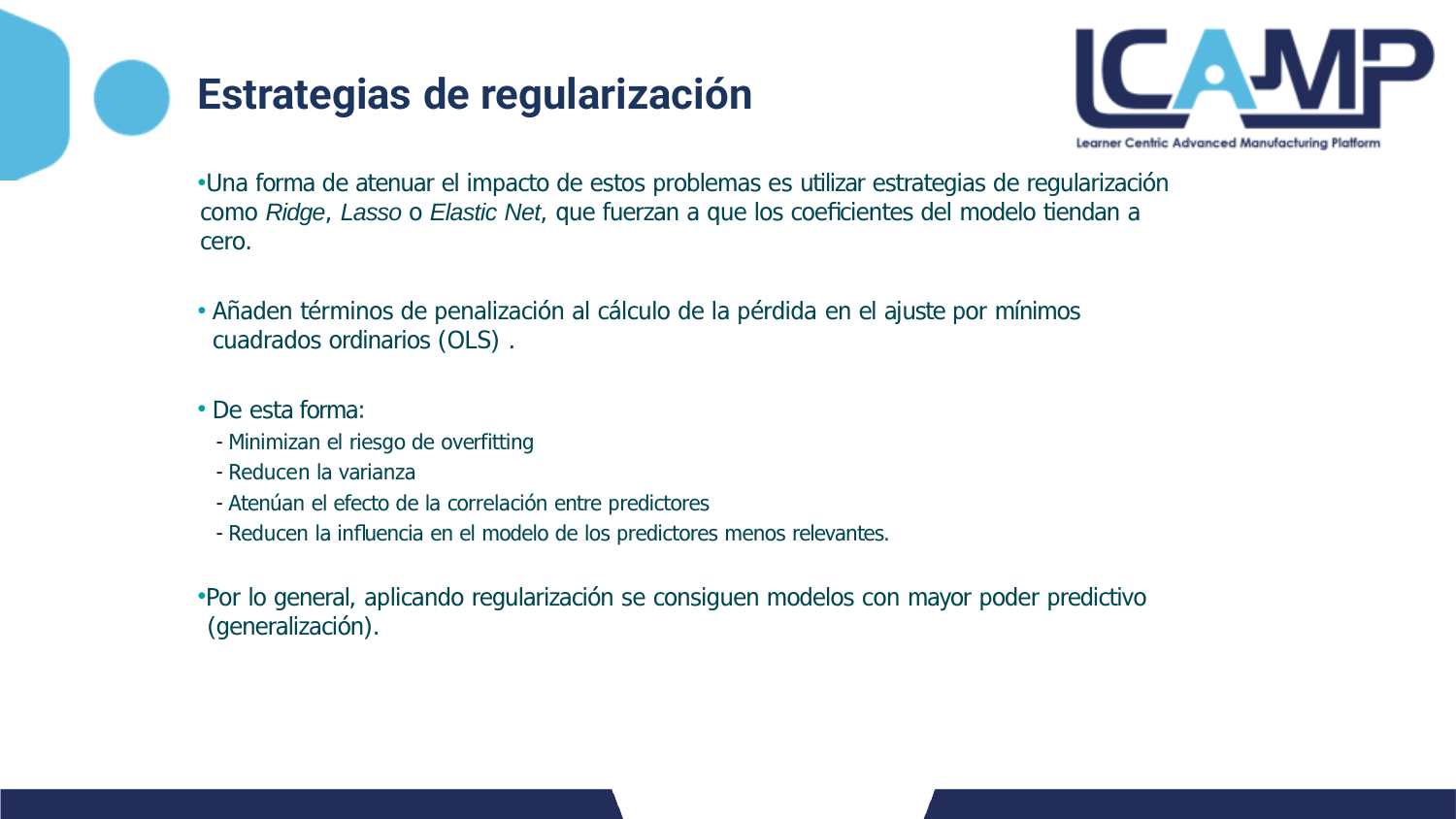

# Estrategias de regularización
Una forma de atenuar el impacto de estos problemas es utilizar estrategias de regularización  como Ridge, Lasso o Elastic Net, que fuerzan a que los coeficientes del modelo tiendan a cero.

Añaden términos de penalización al cálculo de la pérdida en el ajuste por mínimos cuadrados ordinarios (OLS) .

De esta forma:
Minimizan el riesgo de overfitting
Reducen la varianza
Atenúan el efecto de la correlación entre predictores
Reducen la influencia en el modelo de los predictores menos relevantes.

Por lo general, aplicando regularización se consiguen modelos con mayor poder predictivo  (generalización).